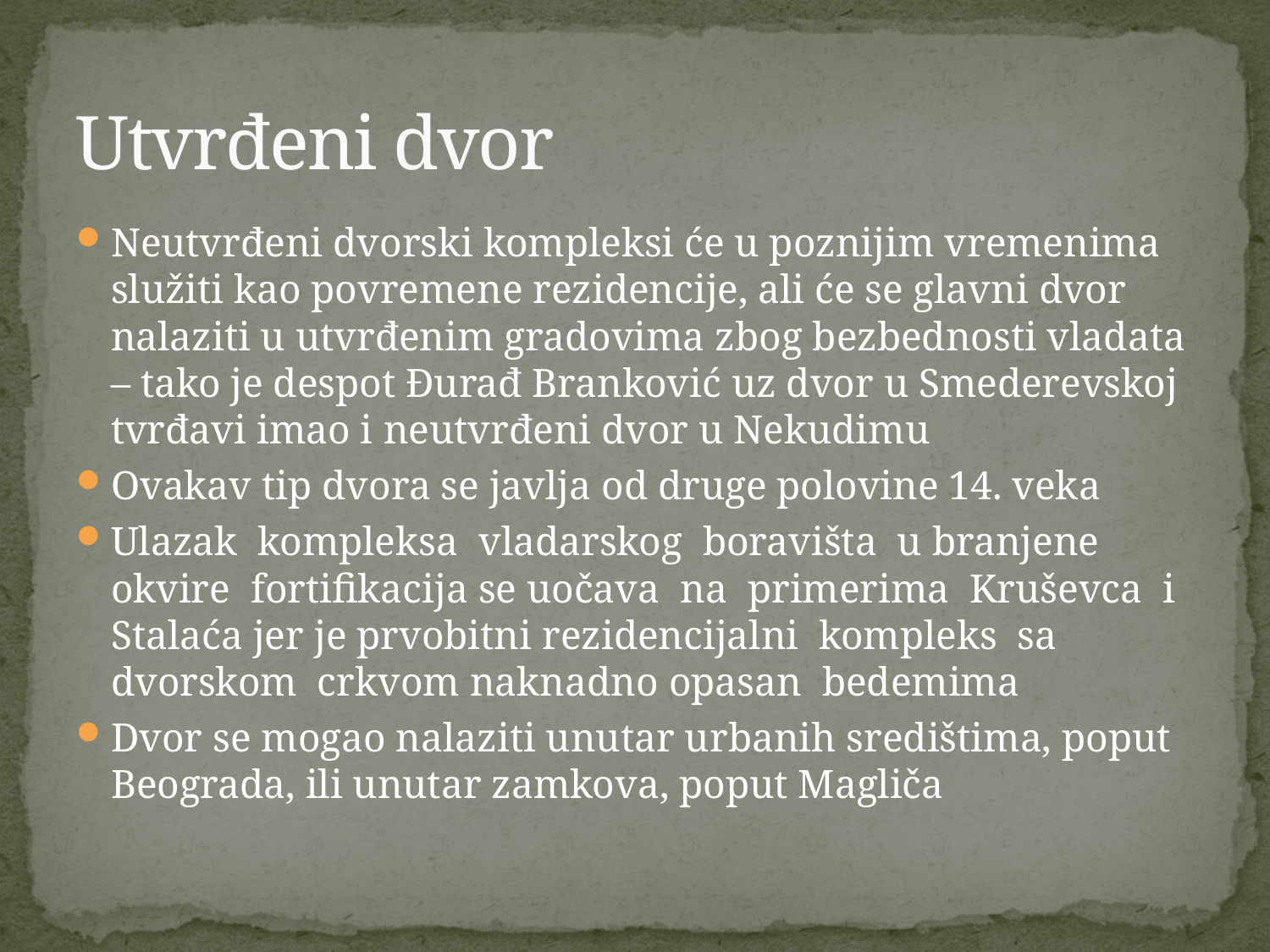

# Utvrđeni dvor
Neutvrđeni dvorski kompleksi će u poznijim vremenima služiti kao povremene rezidencije, ali će se glavni dvor nalaziti u utvrđenim gradovima zbog bezbednosti vladata – tako je despot Đurađ Branković uz dvor u Smederevskoj tvrđavi imao i neutvrđeni dvor u Nekudimu
Ovakav tip dvora se javlja od druge polovine 14. veka
Ulazak  kompleksa  vladarskog  boravišta  u branjene okvire  fortifikacija se uočava  na  primerima  Kruševca  i  Stalaća jer je prvobitni rezidencijalni  kompleks  sa  dvorskom  crkvom naknadno opasan  bedemima
Dvor se mogao nalaziti unutar urbanih središtima, poput Beograda, ili unutar zamkova, poput Magliča